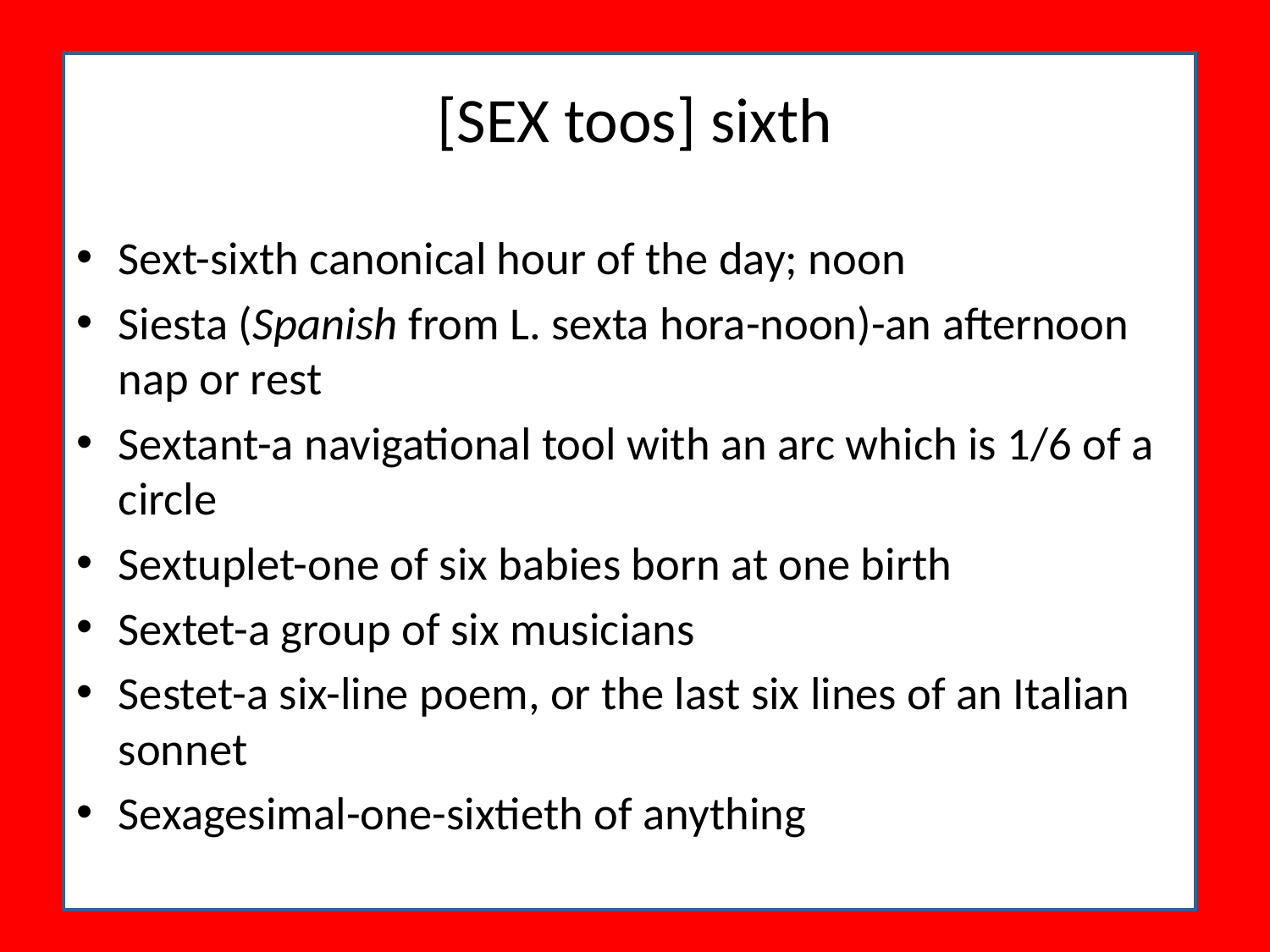

# [SEX toos] sixth

Sext-sixth canonical hour of the day; noon
Siesta (Spanish from L. sexta hora-noon)-an afternoon nap or rest
Sextant-a navigational tool with an arc which is 1/6 of a circle
Sextuplet-one of six babies born at one birth
Sextet-a group of six musicians
Sestet-a six-line poem, or the last six lines of an Italian sonnet
Sexagesimal-one-sixtieth of anything